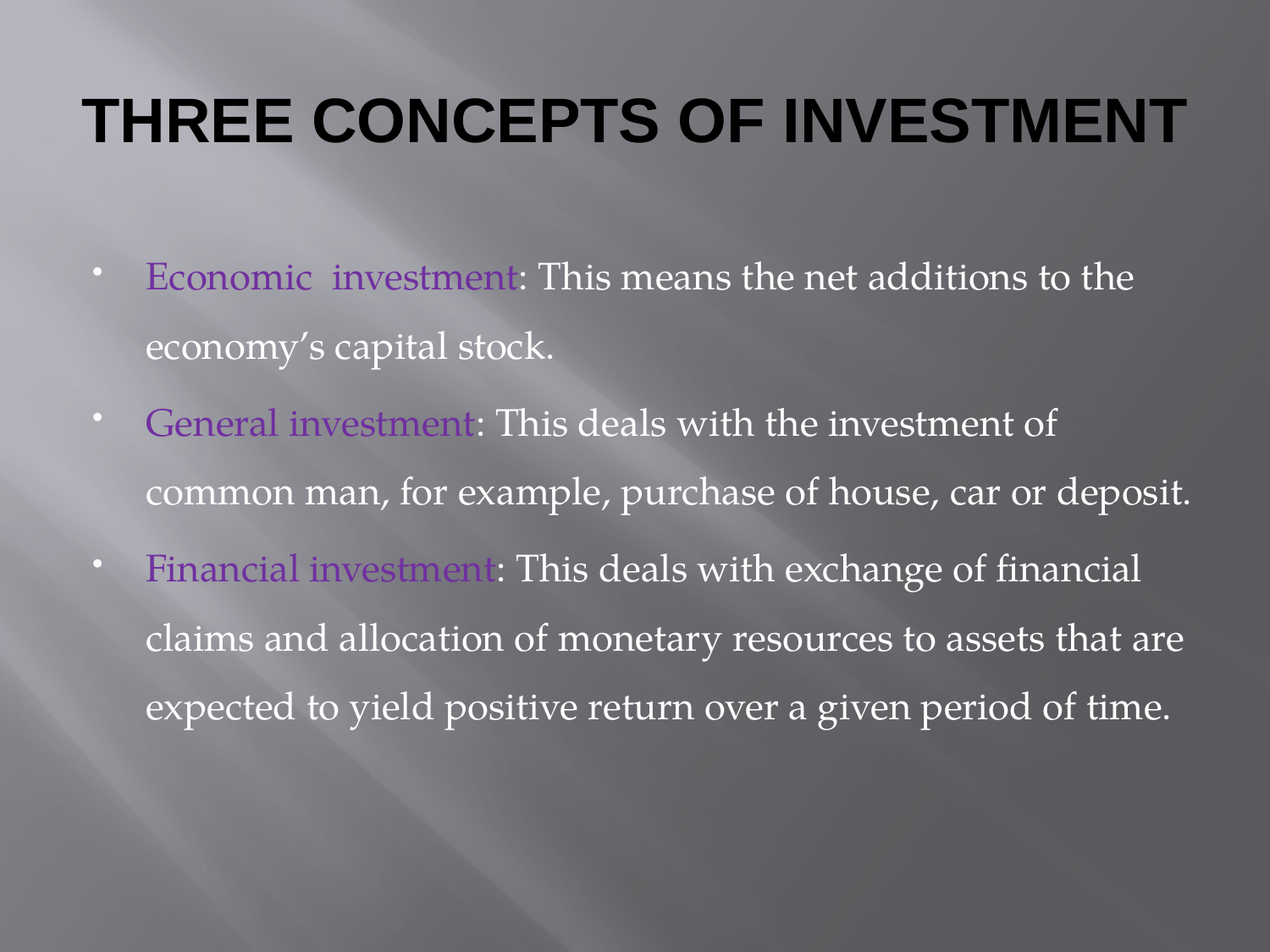

# THREE CONCEPTS OF INVESTMENT
Economic  investment: This means the net additions to the economy’s capital stock.
General investment: This deals with the investment of common man, for example, purchase of house, car or deposit.
Financial investment: This deals with exchange of financial claims and allocation of monetary resources to assets that are expected to yield positive return over a given period of time.